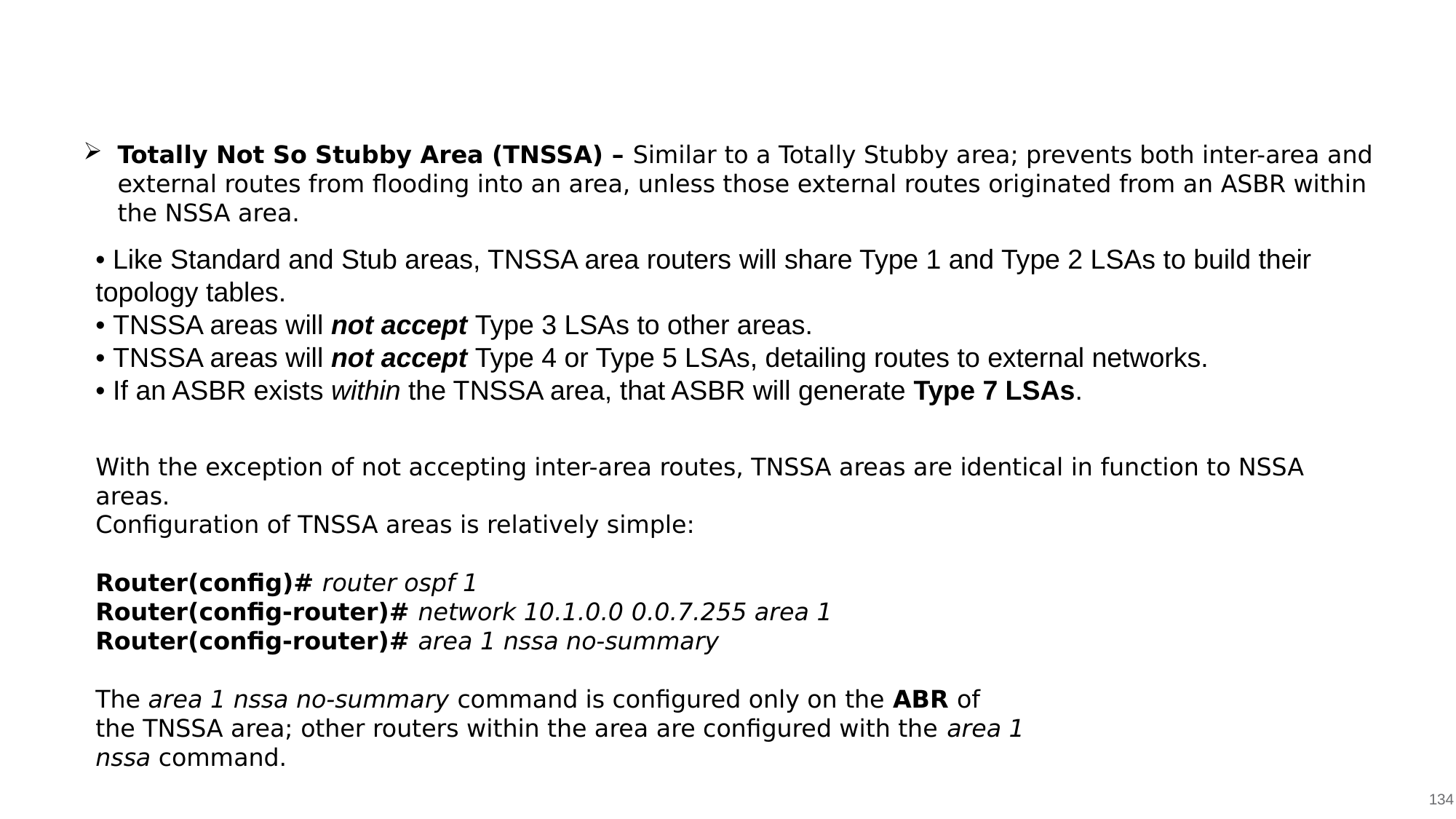

Totally Not So Stubby Area (TNSSA) – Similar to a Totally Stubby area; prevents both inter-area and external routes from flooding into an area, unless those external routes originated from an ASBR within the NSSA area.
• Like Standard and Stub areas, TNSSA area routers will share Type 1 and Type 2 LSAs to build their topology tables.
• TNSSA areas will not accept Type 3 LSAs to other areas.
• TNSSA areas will not accept Type 4 or Type 5 LSAs, detailing routes to external networks.
• If an ASBR exists within the TNSSA area, that ASBR will generate Type 7 LSAs.
With the exception of not accepting inter-area routes, TNSSA areas are identical in function to NSSA areas.
Configuration of TNSSA areas is relatively simple:

Router(config)# router ospf 1
Router(config-router)# network 10.1.0.0 0.0.7.255 area 1
Router(config-router)# area 1 nssa no-summary

The area 1 nssa no-summary command is configured only on the ABR of
the TNSSA area; other routers within the area are configured with the area 1
nssa command.